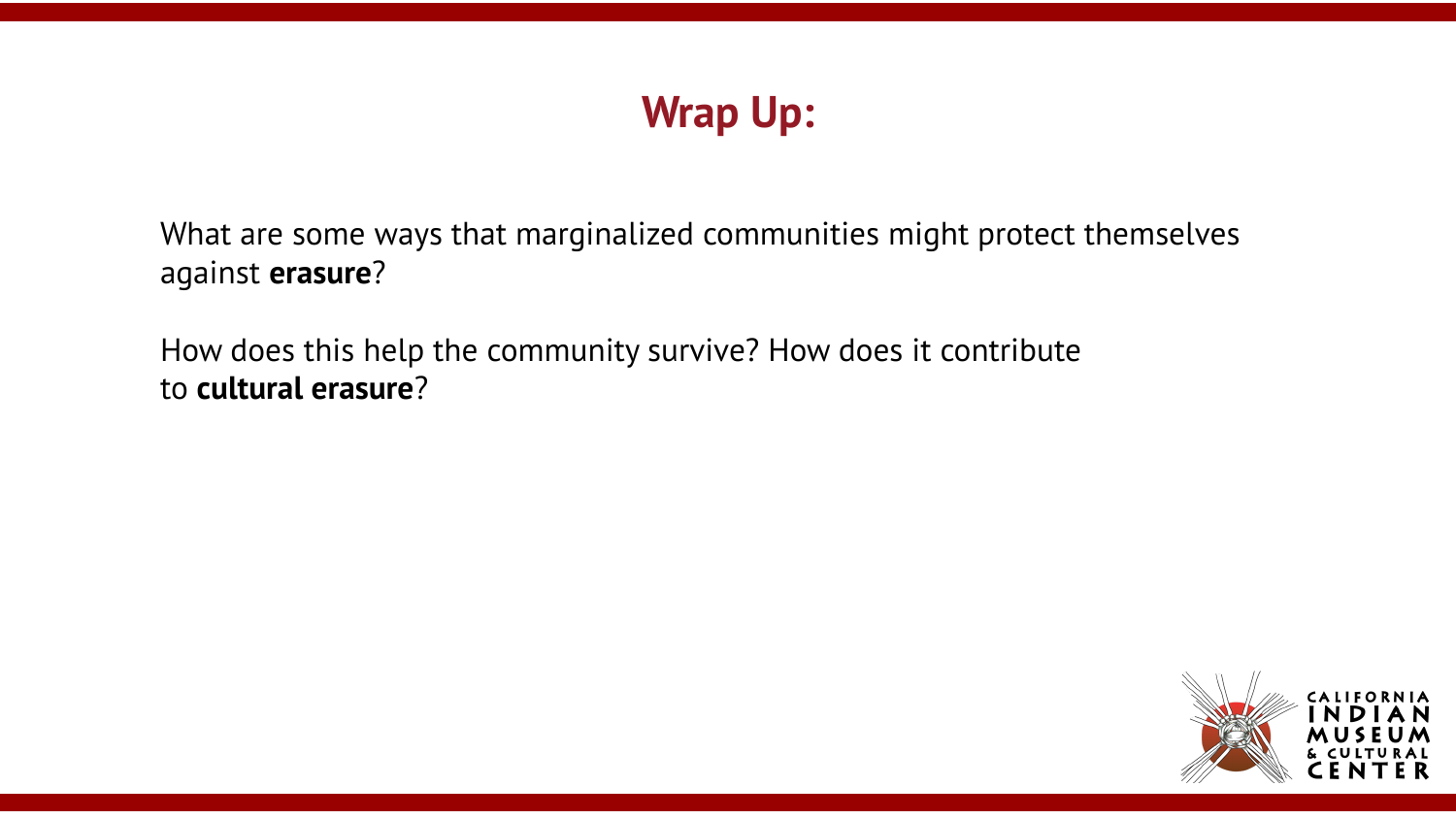

# Wrap Up:
What are some ways that marginalized communities might protect themselves against erasure?

How does this help the community survive? How does it contribute
to cultural erasure?